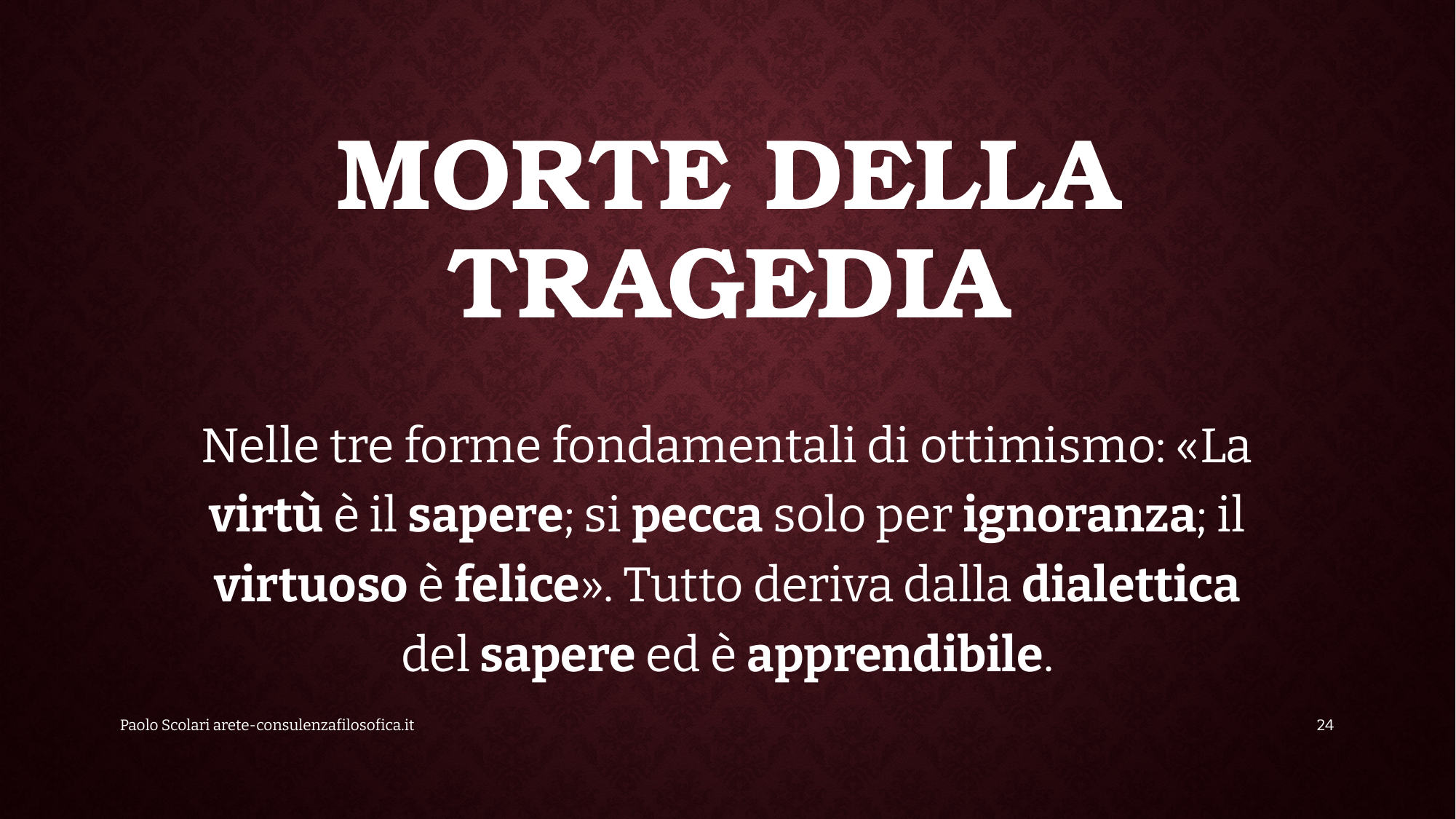

# Morte della tragedia
Nelle tre forme fondamentali di ottimismo: «La virtù è il sapere; si pecca solo per ignoranza; il virtuoso è felice». Tutto deriva dalla dialettica del sapere ed è apprendibile.
Paolo Scolari arete-consulenzafilosofica.it
24